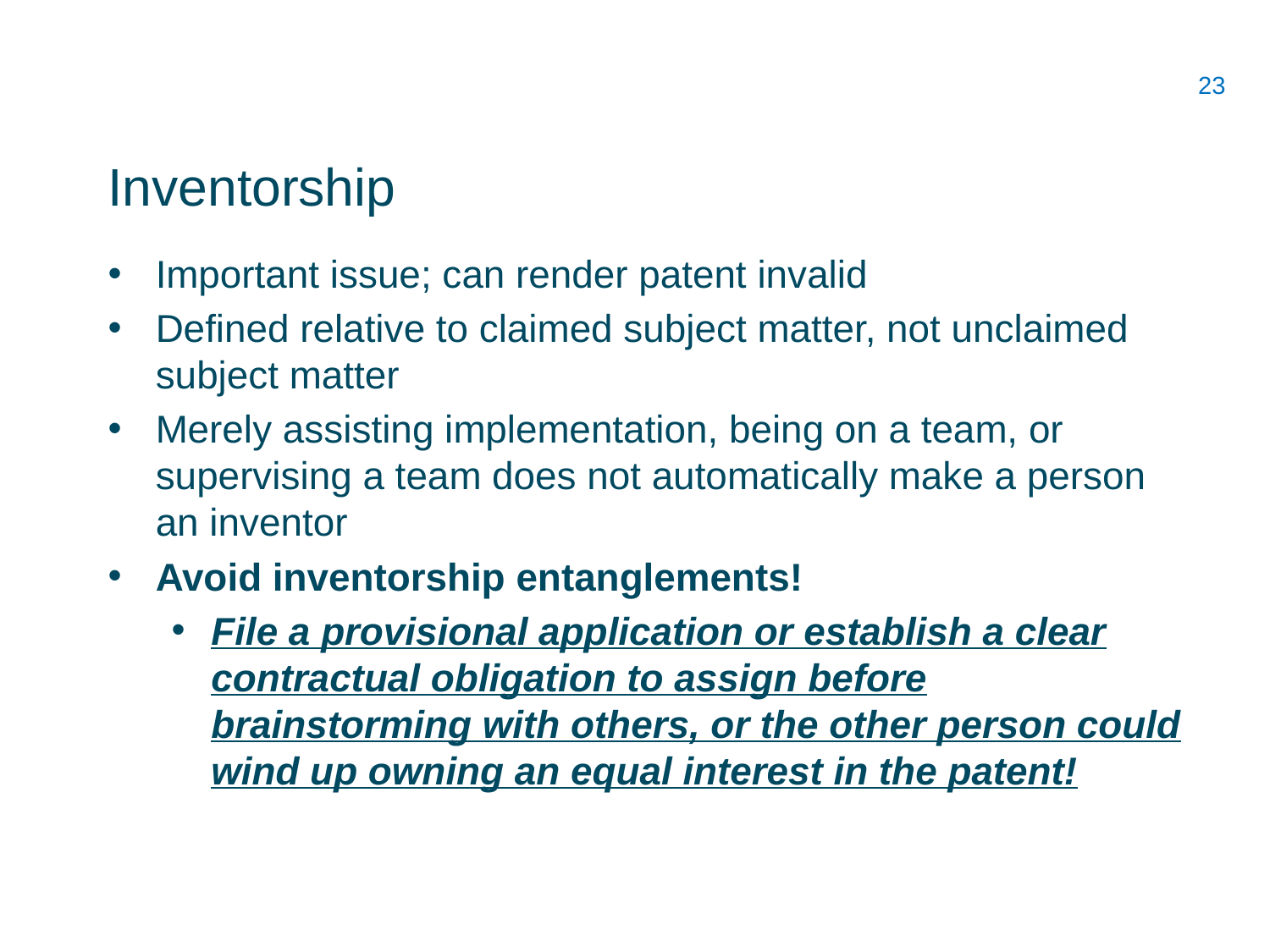

# Inventorship
Important issue; can render patent invalid
Defined relative to claimed subject matter, not unclaimed subject matter
Merely assisting implementation, being on a team, or supervising a team does not automatically make a person an inventor
Avoid inventorship entanglements!
File a provisional application or establish a clear contractual obligation to assign before brainstorming with others, or the other person could wind up owning an equal interest in the patent!